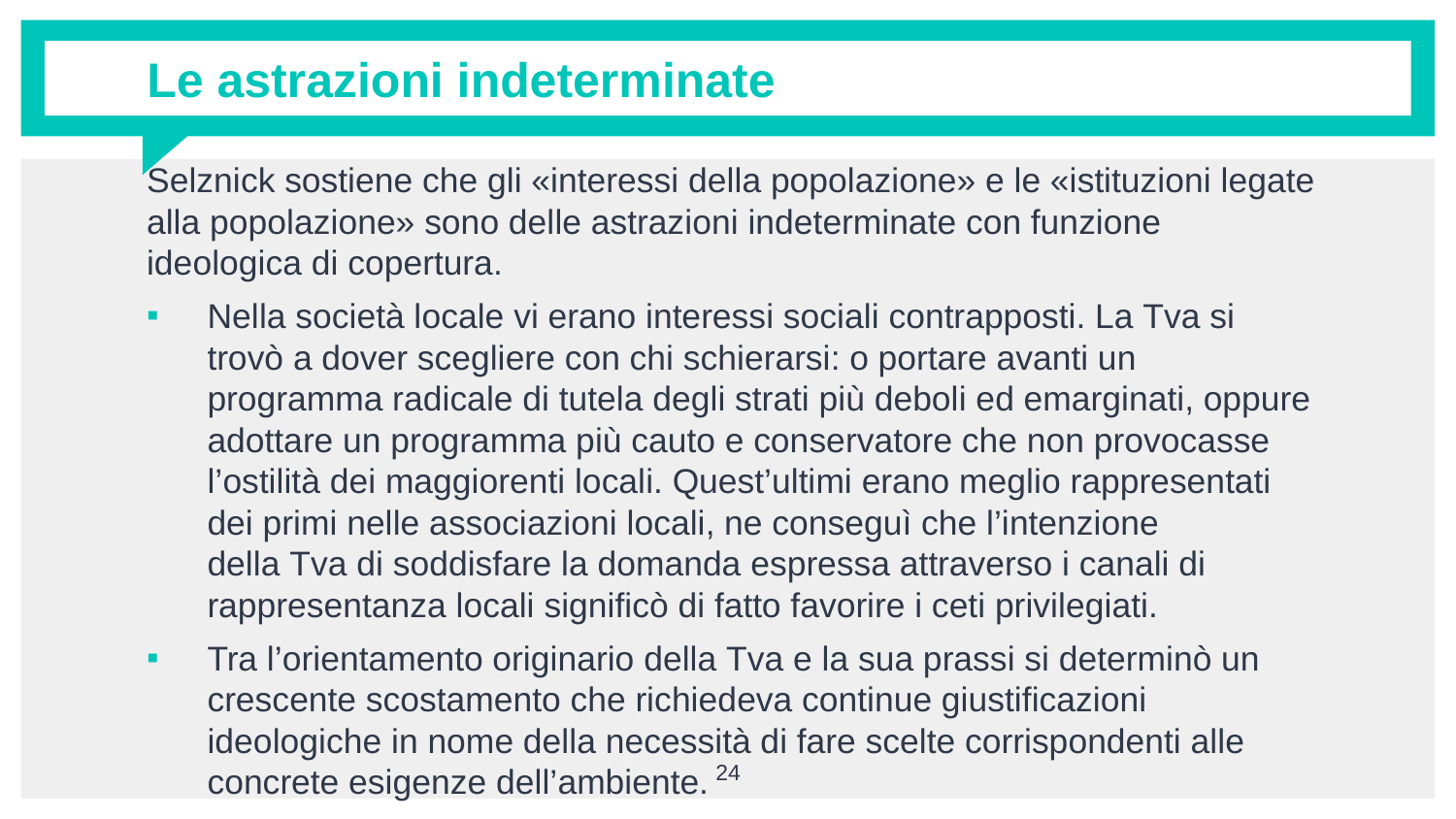

# Le astrazioni indeterminate
Selznick sostiene che gli «interessi della popolazione» e le «istituzioni legate alla popolazione» sono delle astrazioni indeterminate con funzione ideologica di copertura.
Nella società locale vi erano interessi sociali contrapposti. La Tva si trovò a dover scegliere con chi schierarsi: o portare avanti un programma radicale di tutela degli strati più deboli ed emarginati, oppure adottare un programma più cauto e conservatore che non provocasse l’ostilità dei maggiorenti locali. Quest’ultimi erano meglio rappresentati dei primi nelle associazioni locali, ne conseguì che l’intenzione della Tva di soddisfare la domanda espressa attraverso i canali di rappresentanza locali significò di fatto favorire i ceti privilegiati.
Tra l’orientamento originario della Tva e la sua prassi si determinò un crescente scostamento che richiedeva continue giustificazioni ideologiche in nome della necessità di fare scelte corrispondenti alle concrete esigenze dell’ambiente.
24